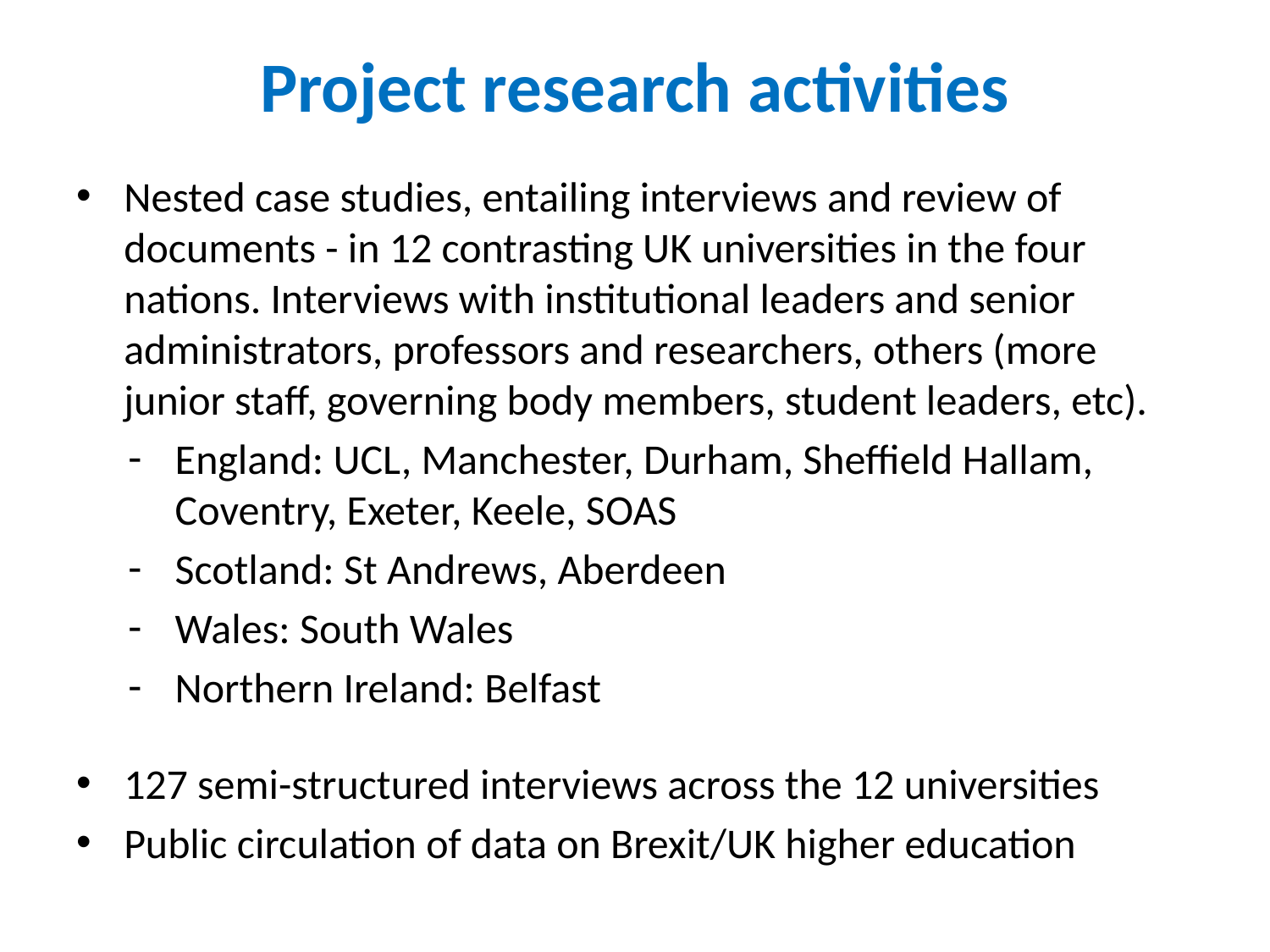

# Project research activities
Nested case studies, entailing interviews and review of documents - in 12 contrasting UK universities in the four nations. Interviews with institutional leaders and senior administrators, professors and researchers, others (more junior staff, governing body members, student leaders, etc).
England: UCL, Manchester, Durham, Sheffield Hallam, Coventry, Exeter, Keele, SOAS
Scotland: St Andrews, Aberdeen
Wales: South Wales
Northern Ireland: Belfast

127 semi-structured interviews across the 12 universities
Public circulation of data on Brexit/UK higher education